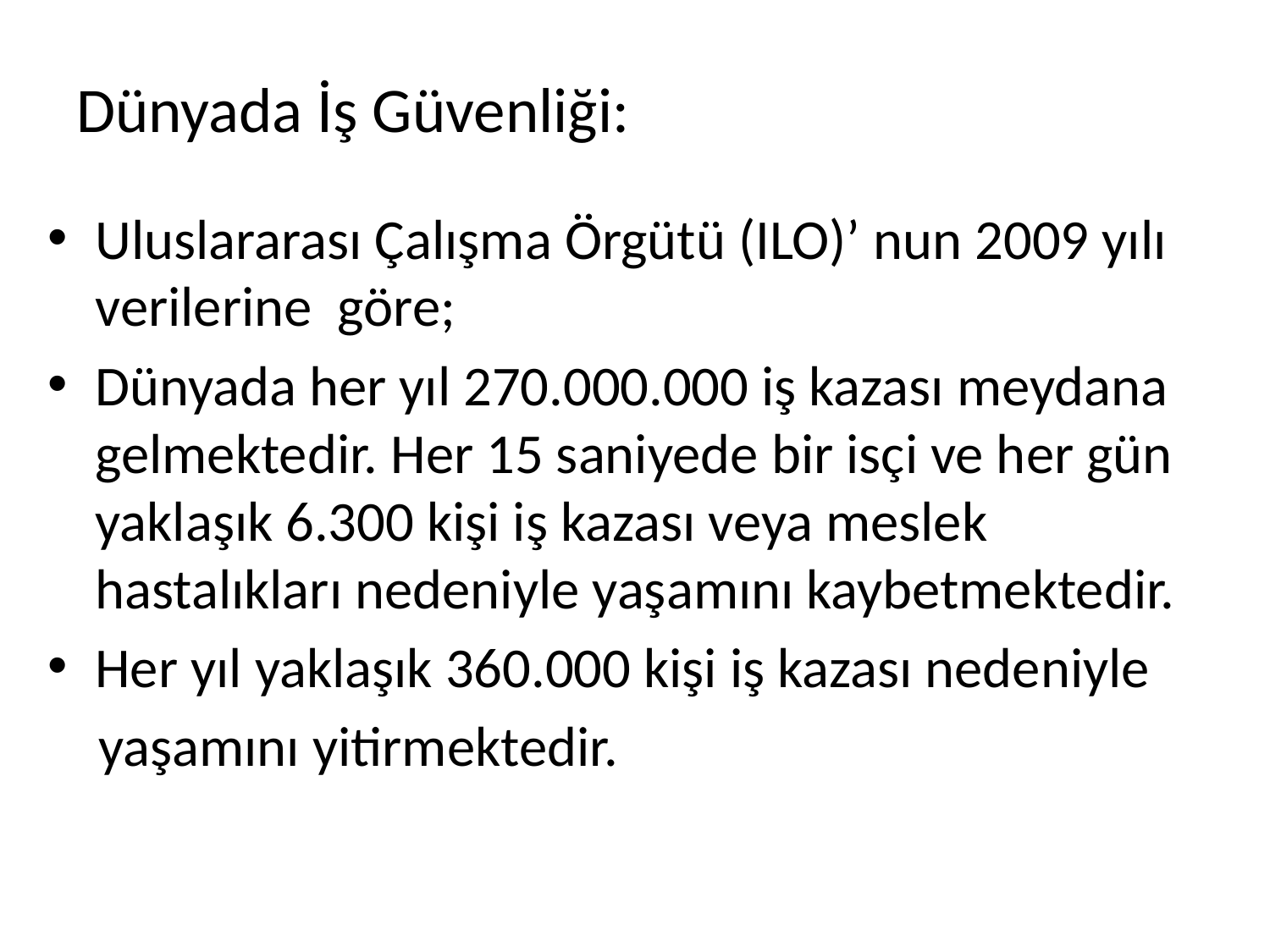

# Dünyada İş Güvenliği:
Uluslararası Çalışma Örgütü (ILO)’ nun 2009 yılı verilerine  göre;
Dünyada her yıl 270.000.000 iş kazası meydana gelmektedir. Her 15 saniyede bir isçi ve her gün yaklaşık 6.300 kişi iş kazası veya meslek hastalıkları nedeniyle yaşamını kaybetmektedir.
Her yıl yaklaşık 360.000 kişi iş kazası nedeniyle
    yaşamını yitirmektedir.